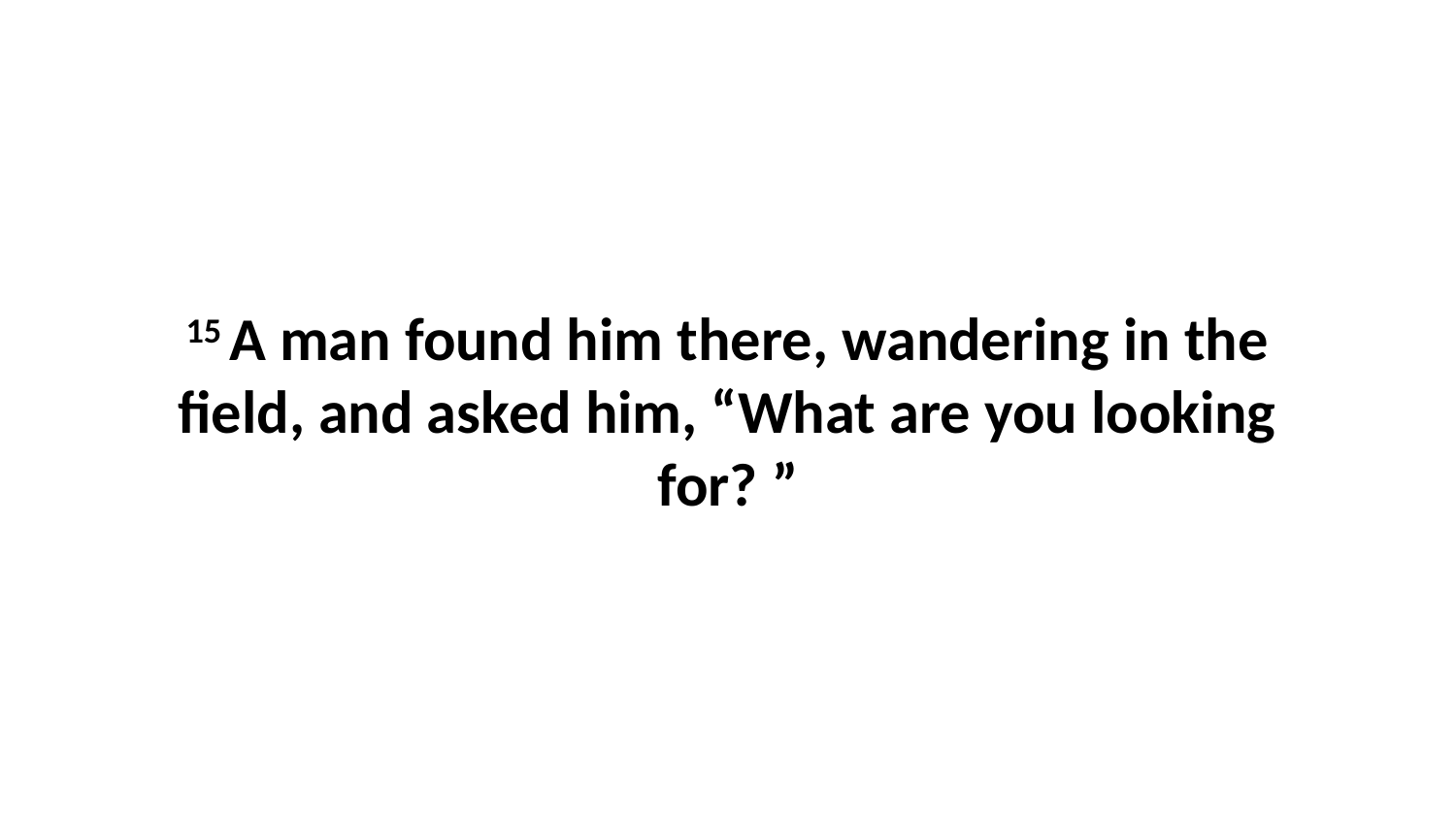

15 A man found him there, wandering in the field, and asked him, “What are you looking for? ”